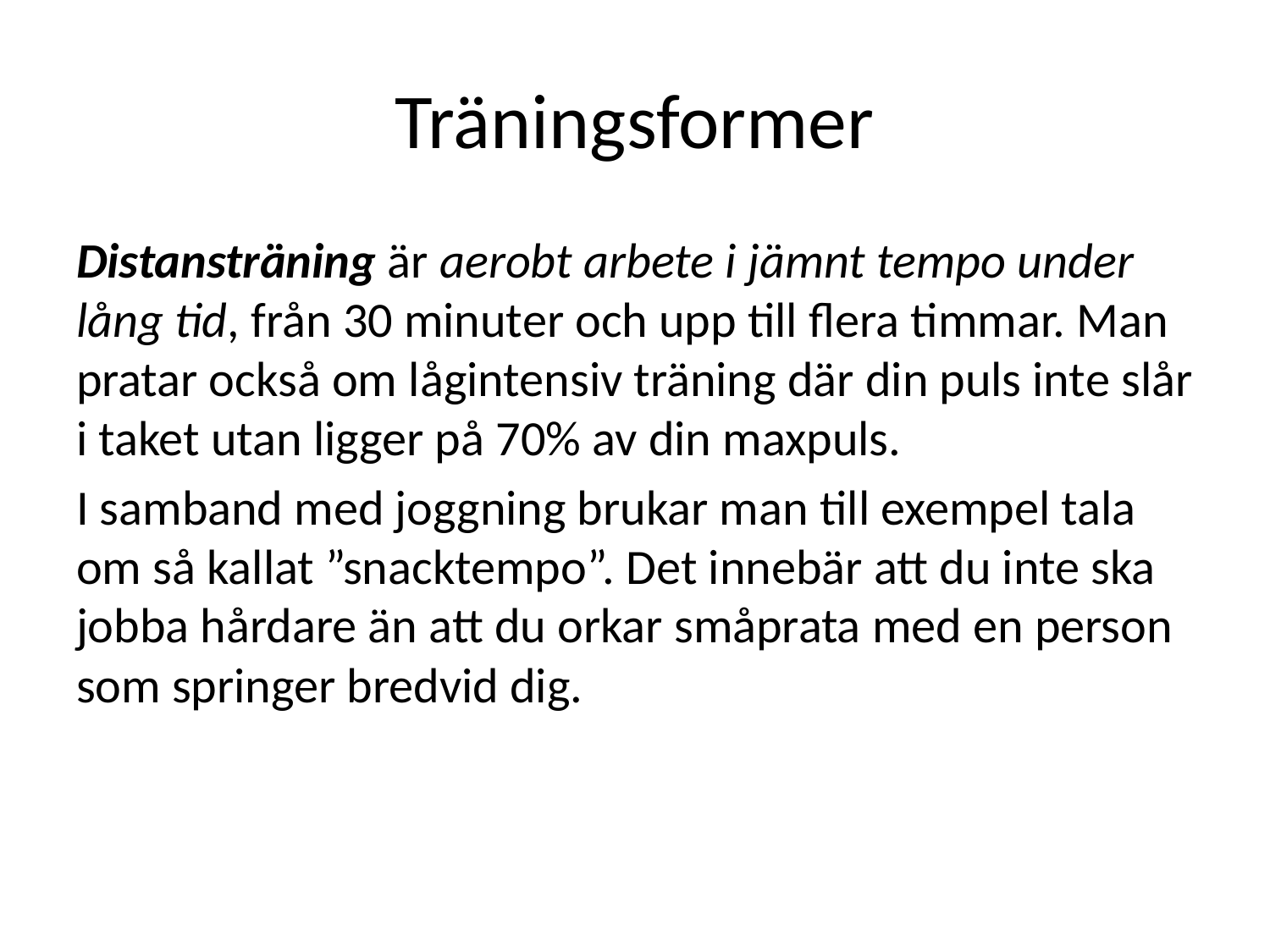

# Träningsformer
Distansträning är aerobt arbete i jämnt tempo under lång tid, från 30 minuter och upp till flera timmar. Man pratar också om lågintensiv träning där din puls inte slår i taket utan ligger på 70% av din maxpuls.
I samband med joggning brukar man till exempel tala om så kallat ”snacktempo”. Det innebär att du inte ska jobba hårdare än att du orkar småprata med en person som springer bredvid dig.